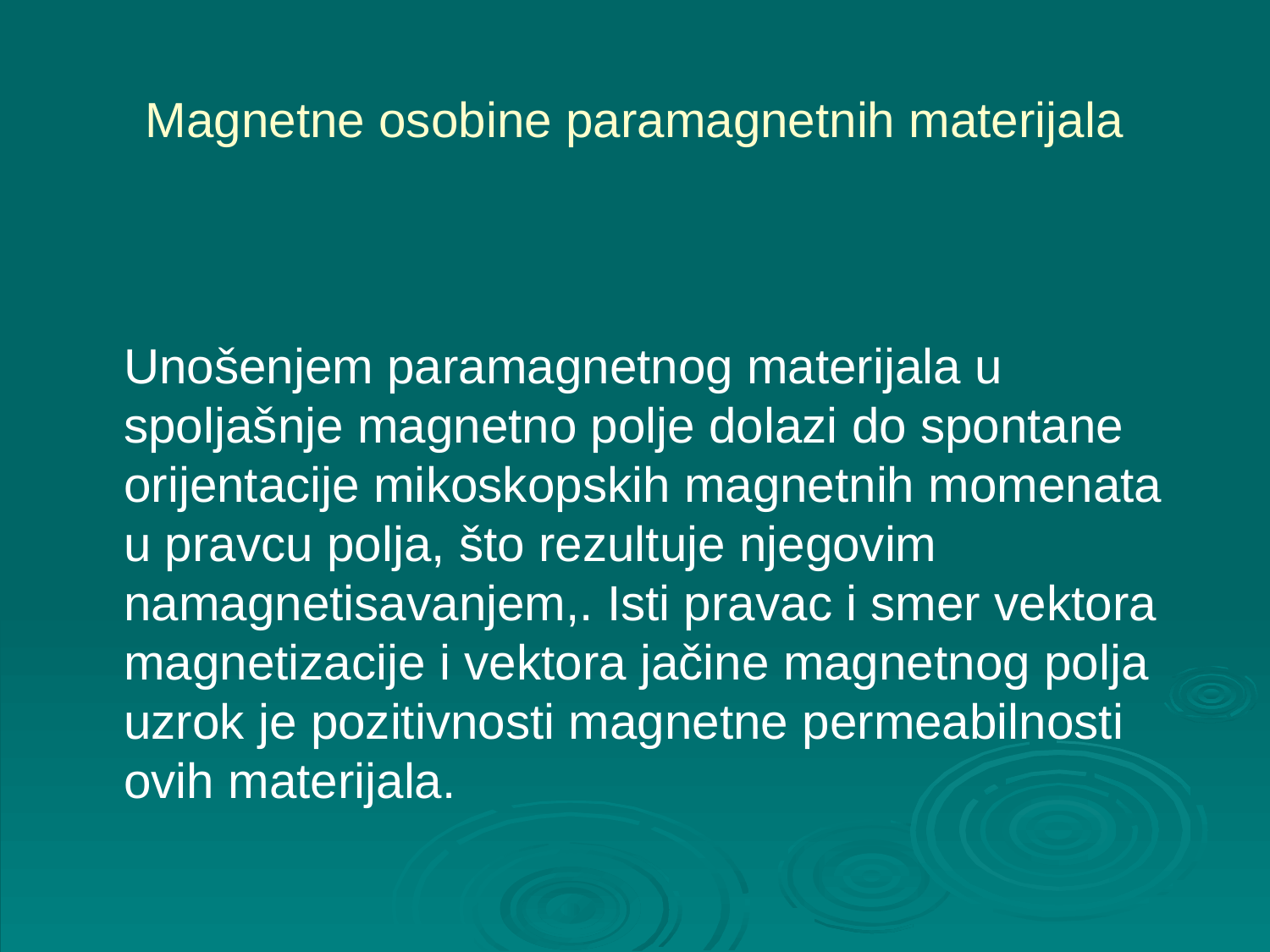

# Magnetne osobine paramagnetnih materijala
	Unošenjem paramagnetnog materijala u spoljašnje magnetno polje dolazi do spontane orijentacije mikoskopskih magnetnih momenata u pravcu polja, što rezultuje njegovim namagnetisavanjem,. Isti pravac i smer vektora magnetizacije i vektora jačine magnetnog polja uzrok je pozitivnosti magnetne permeabilnosti ovih materijala.